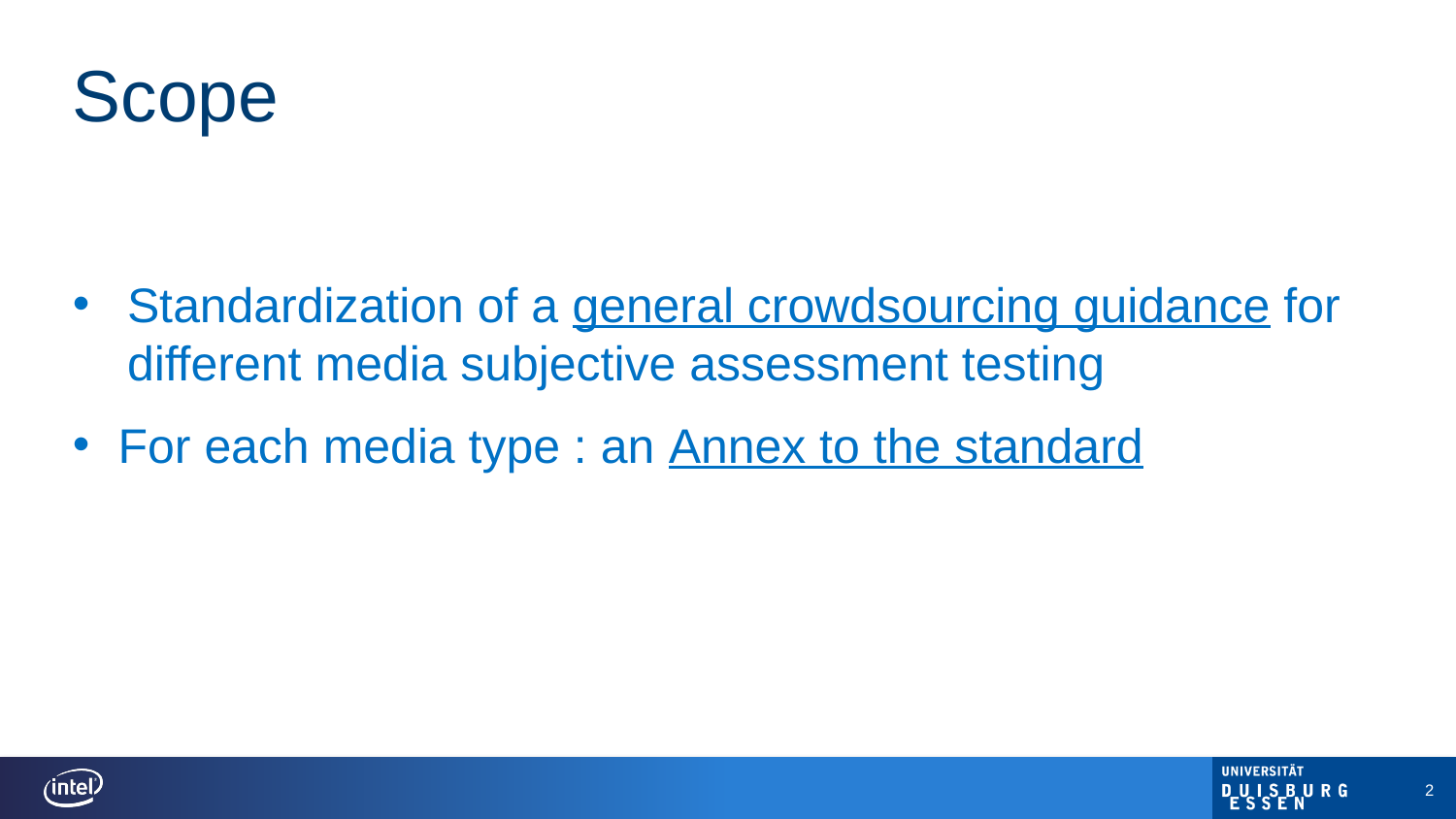

# Scope

Standardization of a general crowdsourcing guidance for different media subjective assessment testing
For each media type : an Annex to the standard

2